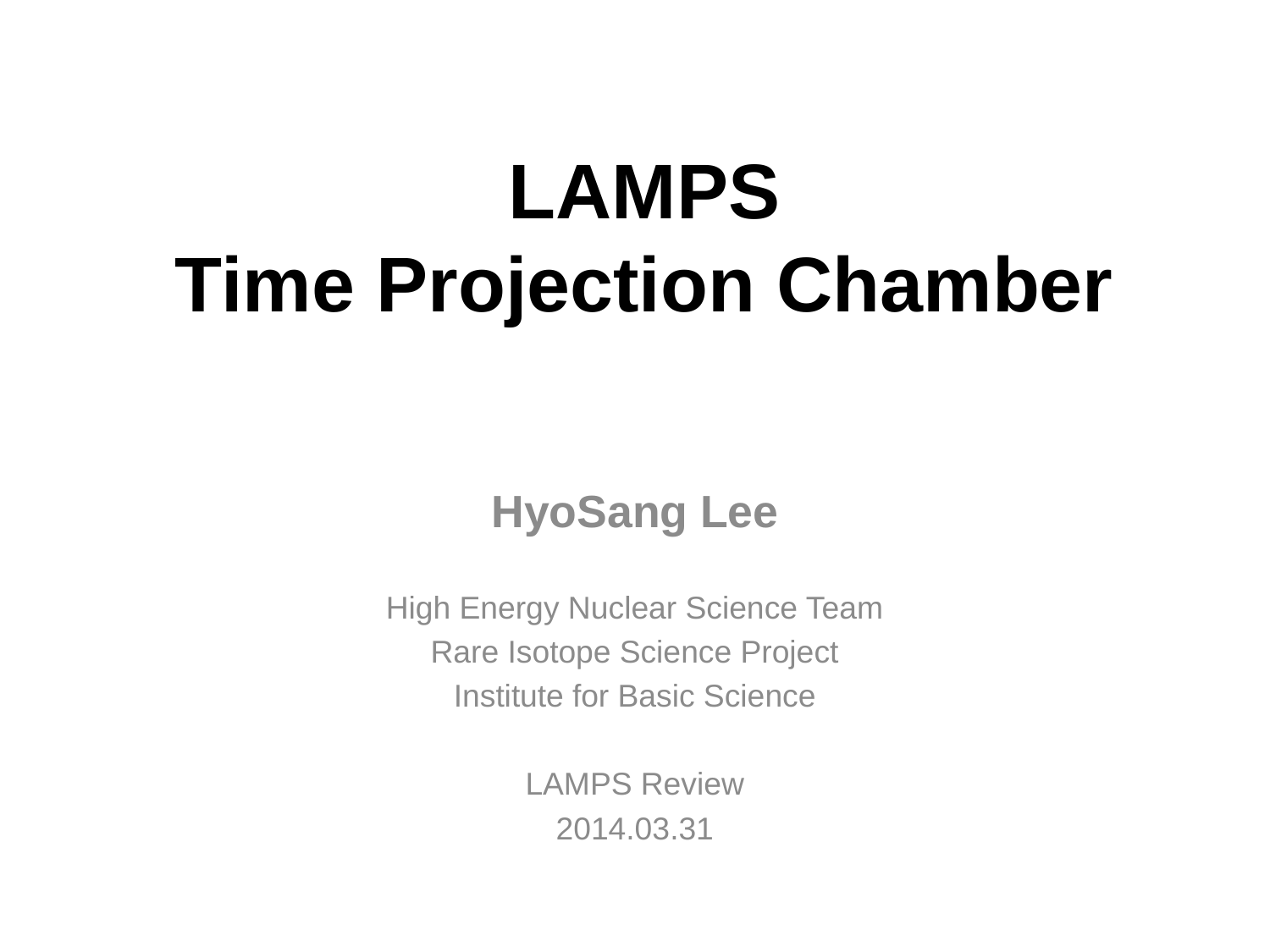

# LAMPS Time Projection Chamber
HyoSang Lee

High Energy Nuclear Science Team
Rare Isotope Science Project
Institute for Basic Science

LAMPS Review
2014.03.31